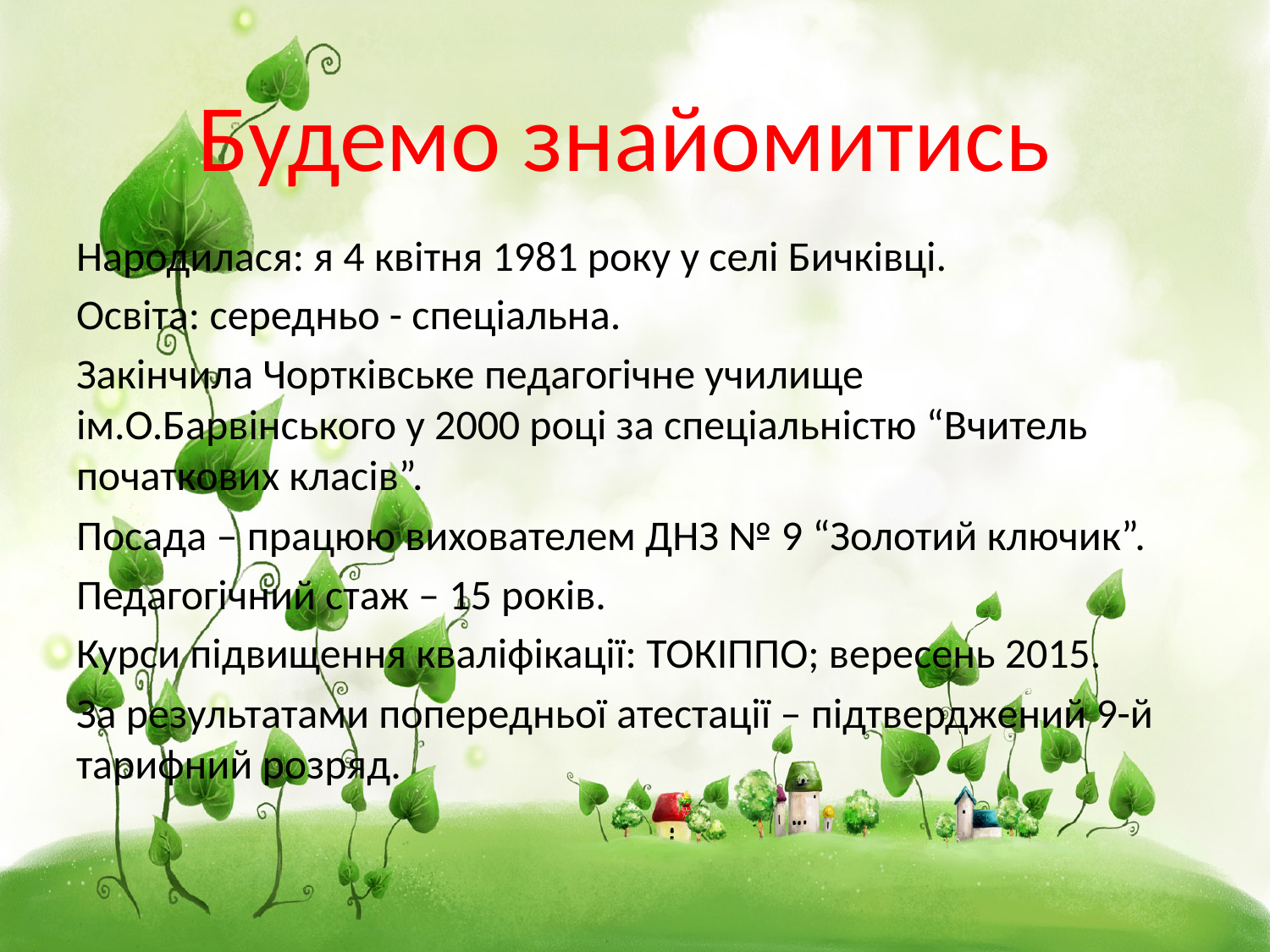

# Будемо знайомитись
Народилася: я 4 квітня 1981 року у селі Бичківці.
Освіта: середньо - спеціальна.
Закінчила Чортківське педагогічне училище ім.О.Барвінського у 2000 році за спеціальністю “Вчитель початкових класів”.
Посада – працюю вихователем ДНЗ № 9 “Золотий ключик”.
Педагогічний стаж – 15 років.
Курси підвищення кваліфікації: ТОКІППО; вересень 2015.
За результатами попередньої атестації – підтверджений 9-й тарифний розряд.